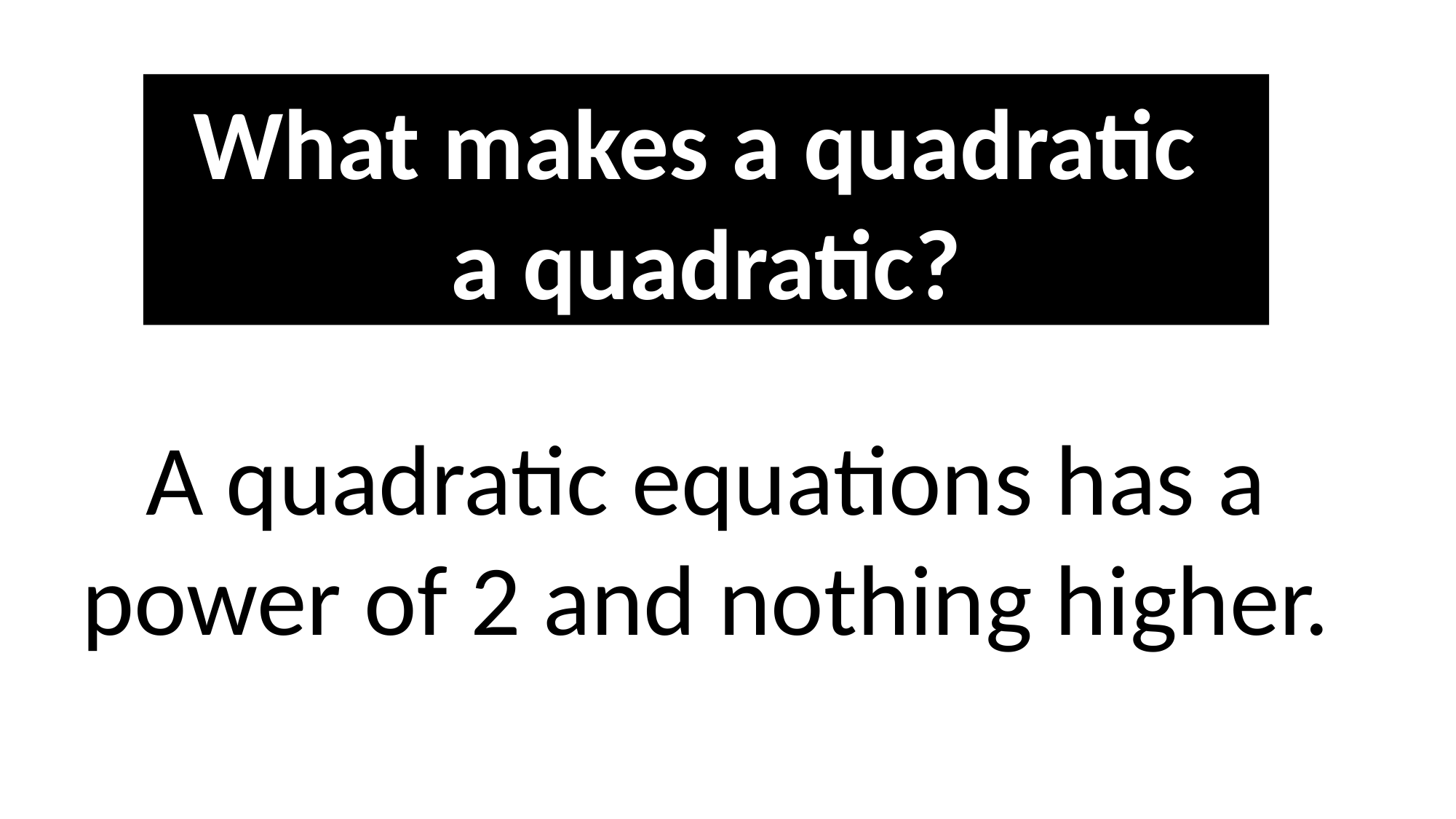

What makes a quadratic
a quadratic?
A quadratic equations has a power of 2 and nothing higher.